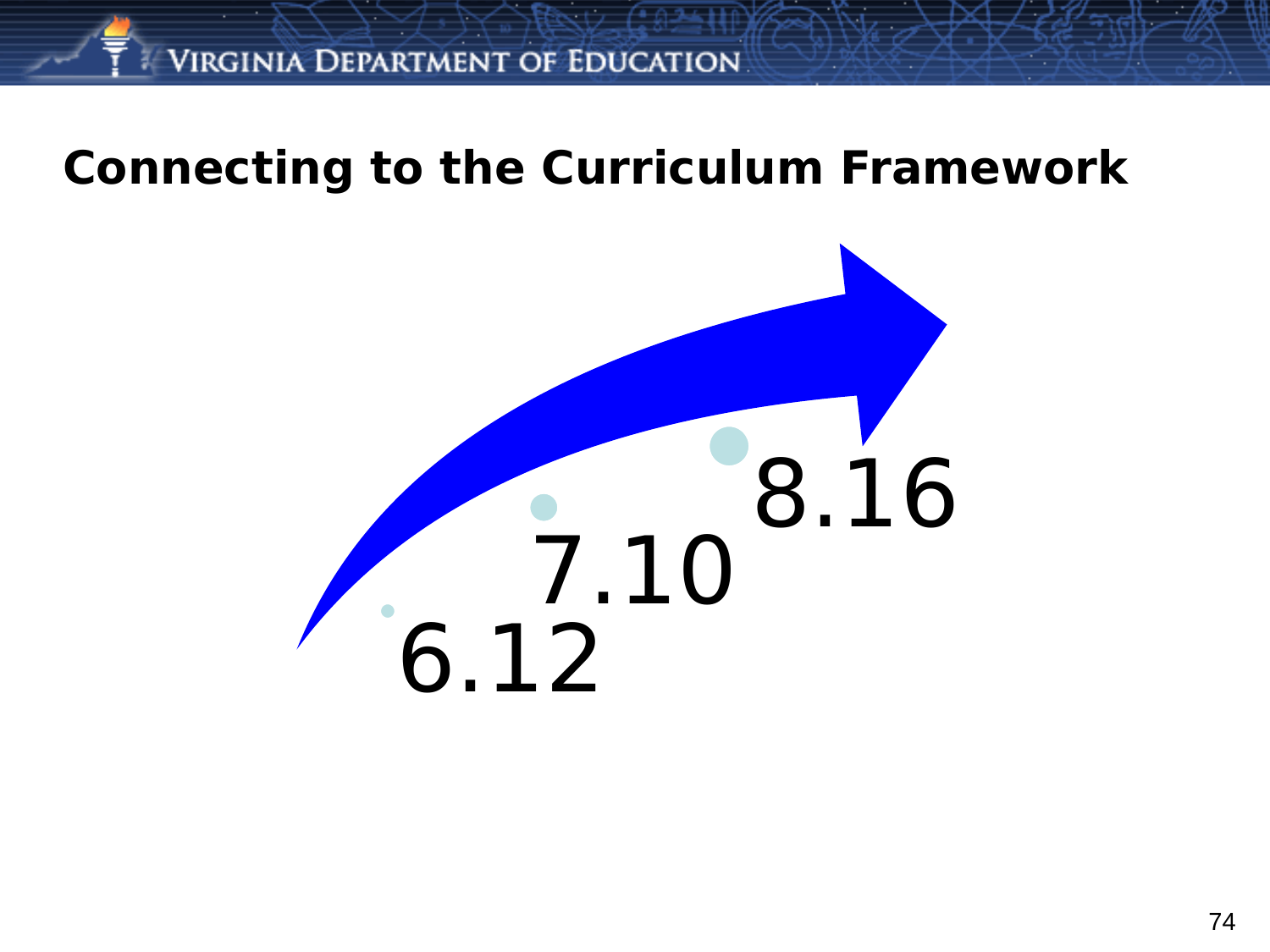

# Connecting to the Curriculum Framework

8.16

7.10

6.12
74